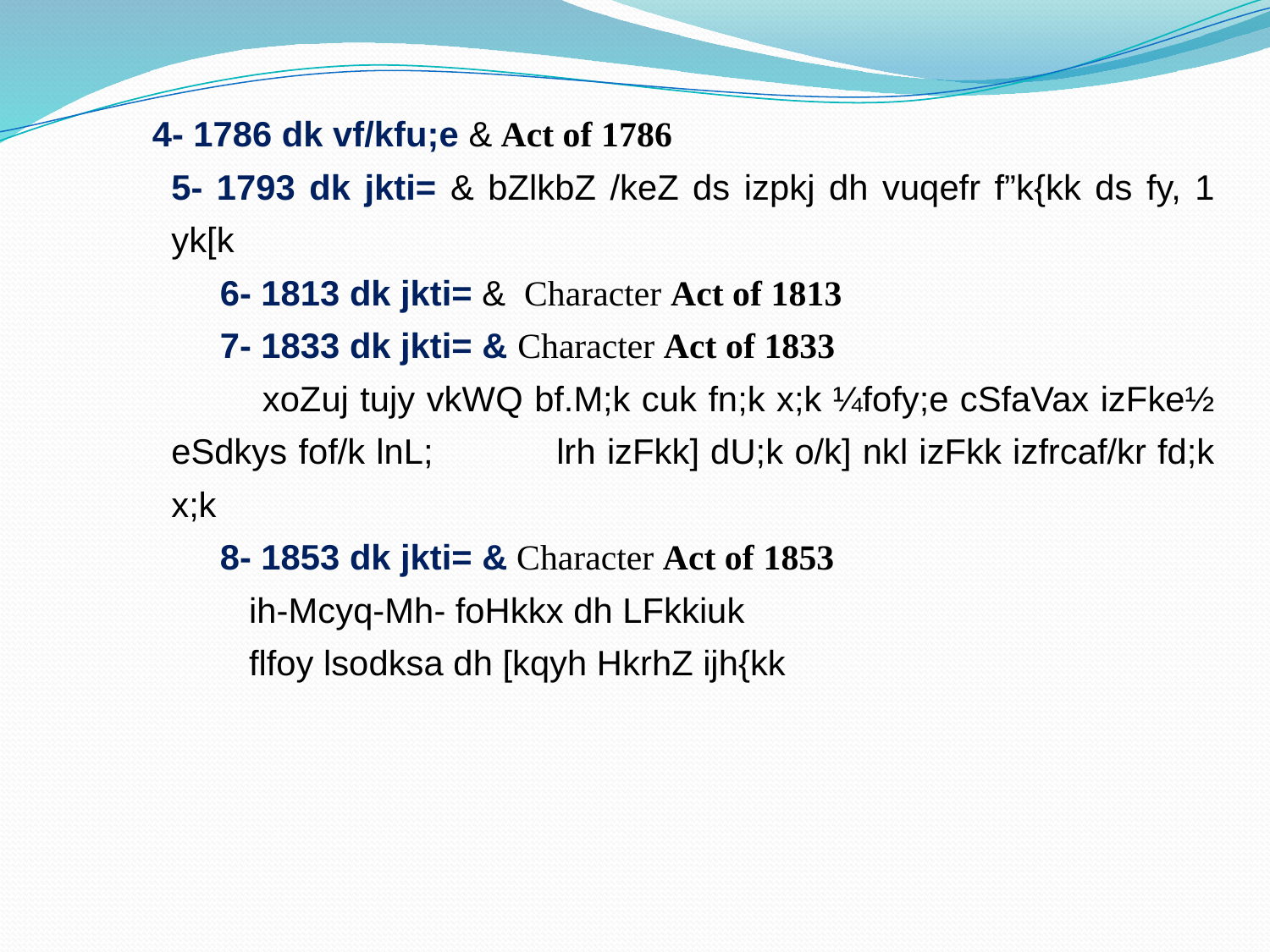

4- 1786 dk vf/kfu;e & Act of 1786
5- 1793 dk jkti= & bZlkbZ /keZ ds izpkj dh vuqefr f”k{kk ds fy, 1 yk[k
     6- 1813 dk jkti= &  Character Act of 1813
     7- 1833 dk jkti= & Character Act of 1833
        xoZuj tujy vkWQ bf.M;k cuk fn;k x;k ¼fofy;e cSfaVax izFke½ eSdkys fof/k lnL; 	lrh izFkk] dU;k o/k] nkl izFkk izfrcaf/kr fd;k x;k
     8- 1853 dk jkti= & Character Act of 1853
        ih-Mcyq-Mh- foHkkx dh LFkkiuk
        flfoy lsodksa dh [kqyh HkrhZ ijh{kk